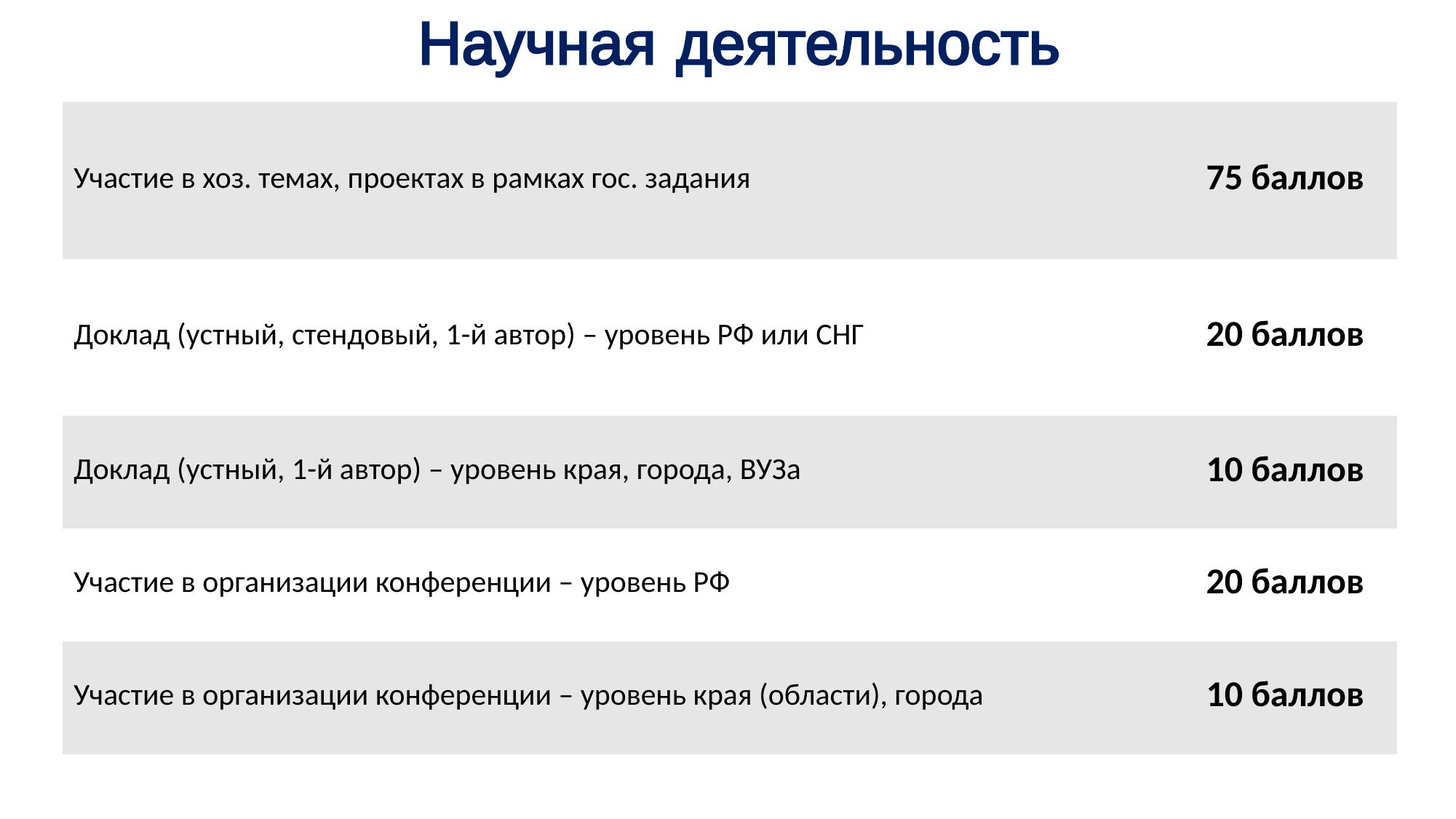

Научная деятельность
| Участие в хоз. темах, проектах в рамках гос. задания | 75 баллов |
| --- | --- |
| Доклад (устный, стендовый, 1-й автор) – уровень РФ или СНГ | 20 баллов |
| Доклад (устный, 1-й автор) – уровень края, города, ВУЗа | 10 баллов |
| Участие в организации конференции – уровень РФ | 20 баллов |
| Участие в организации конференции – уровень края (области), города | 10 баллов |